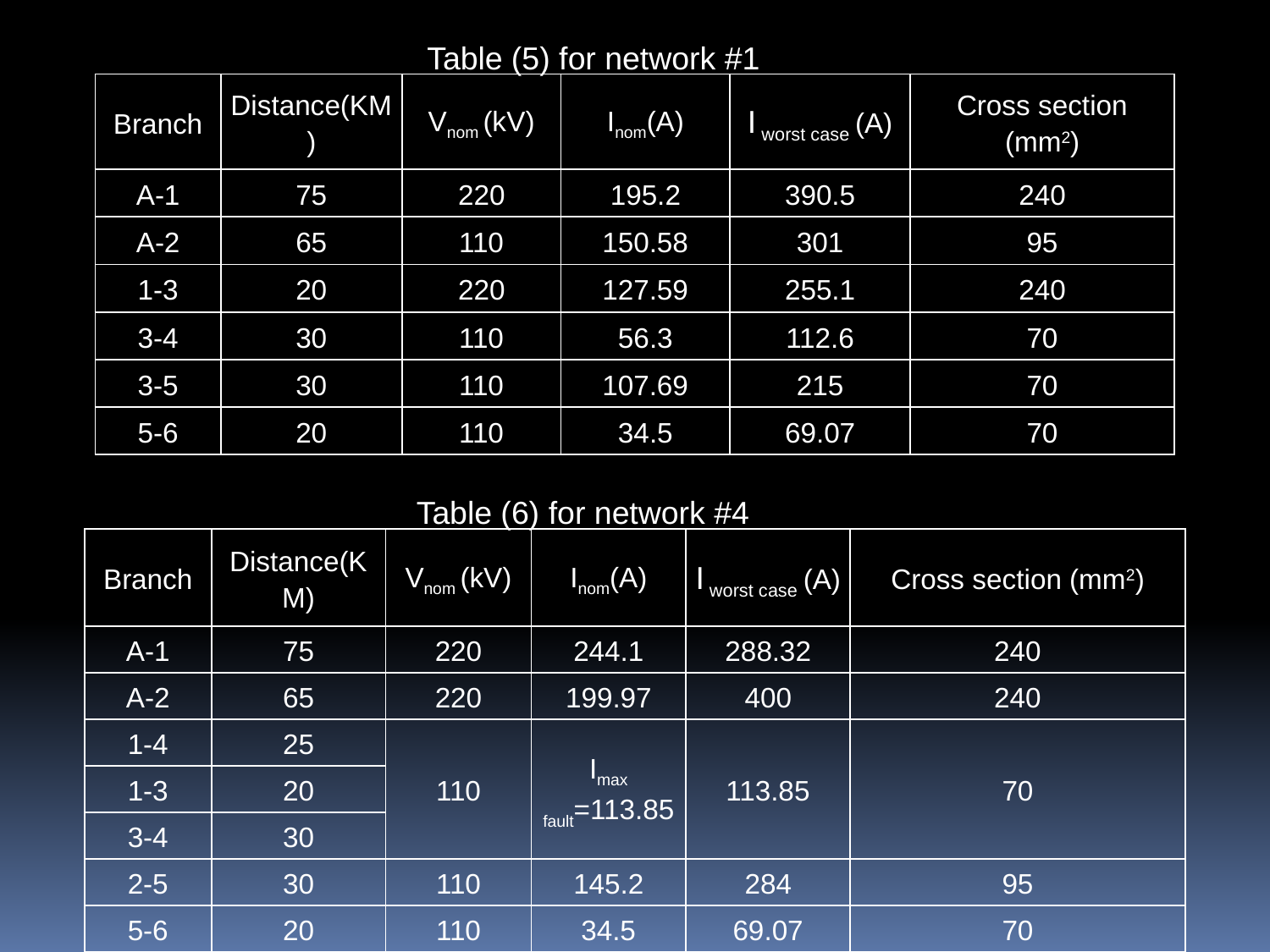

Table (5) for network #1
| Branch | Distance(KM) | Vnom (kV) | Inom(A) | I worst case (A) | Cross section (mm2) |
| --- | --- | --- | --- | --- | --- |
| A-1 | 75 | 220 | 195.2 | 390.5 | 240 |
| A-2 | 65 | 110 | 150.58 | 301 | 95 |
| 1-3 | 20 | 220 | 127.59 | 255.1 | 240 |
| 3-4 | 30 | 110 | 56.3 | 112.6 | 70 |
| 3-5 | 30 | 110 | 107.69 | 215 | 70 |
| 5-6 | 20 | 110 | 34.5 | 69.07 | 70 |
Table (6) for network #4
| Branch | Distance(KM) | Vnom (kV) | Inom(A) | I worst case (A) | Cross section (mm2) |
| --- | --- | --- | --- | --- | --- |
| A-1 | 75 | 220 | 244.1 | 288.32 | 240 |
| A-2 | 65 | 220 | 199.97 | 400 | 240 |
| 1-4 | 25 | 110 | Imax fault=113.85 | 113.85 | 70 |
| 1-3 | 20 |  |  |  |  |
| 3-4 | 30 |  |  |  |  |
| 2-5 | 30 | 110 | 145.2 | 284 | 95 |
| 5-6 | 20 | 110 | 34.5 | 69.07 | 70 |